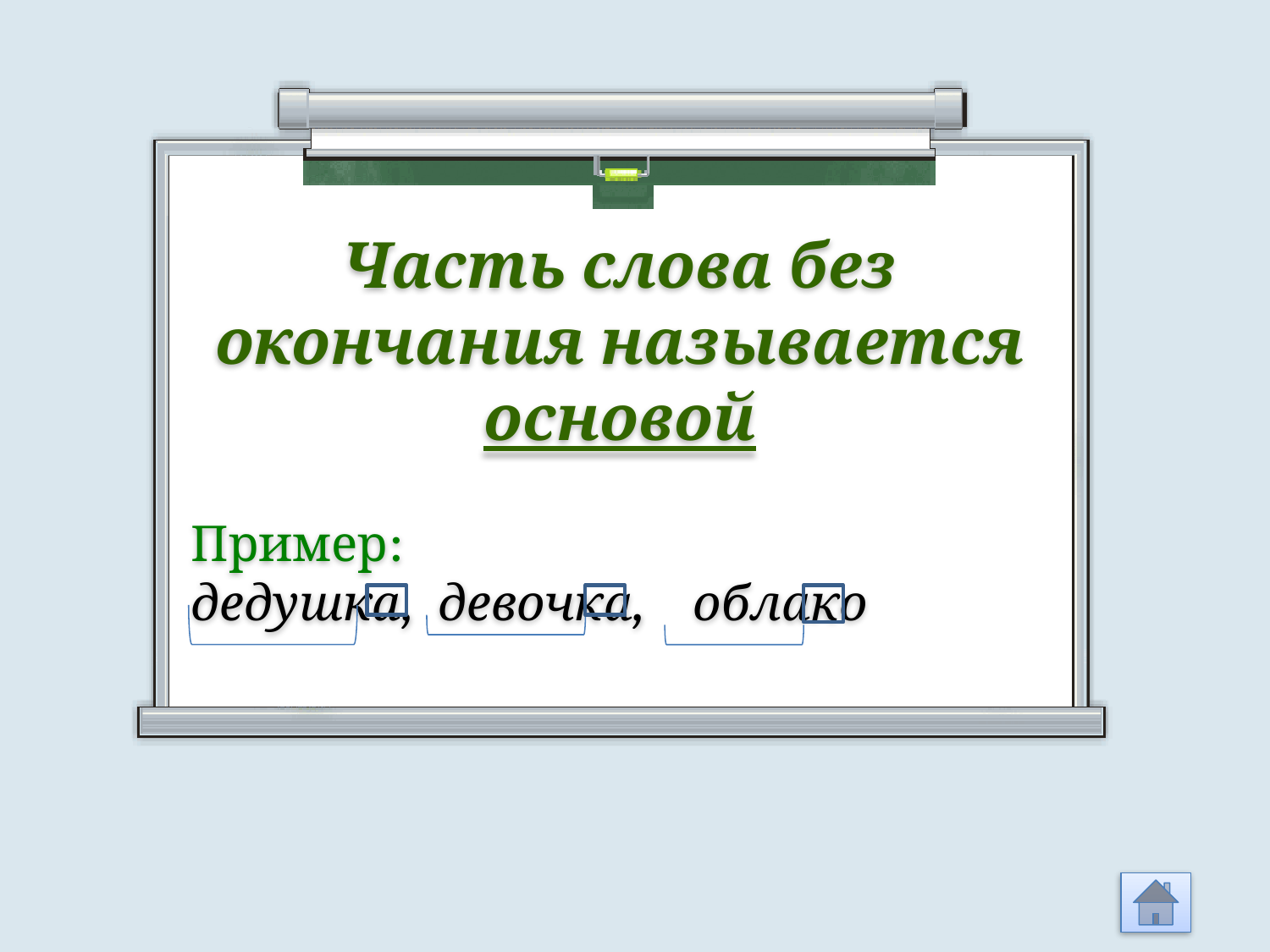

Часть слова без окончания называется основой
Пример:
дедушка,  девочка,    облако